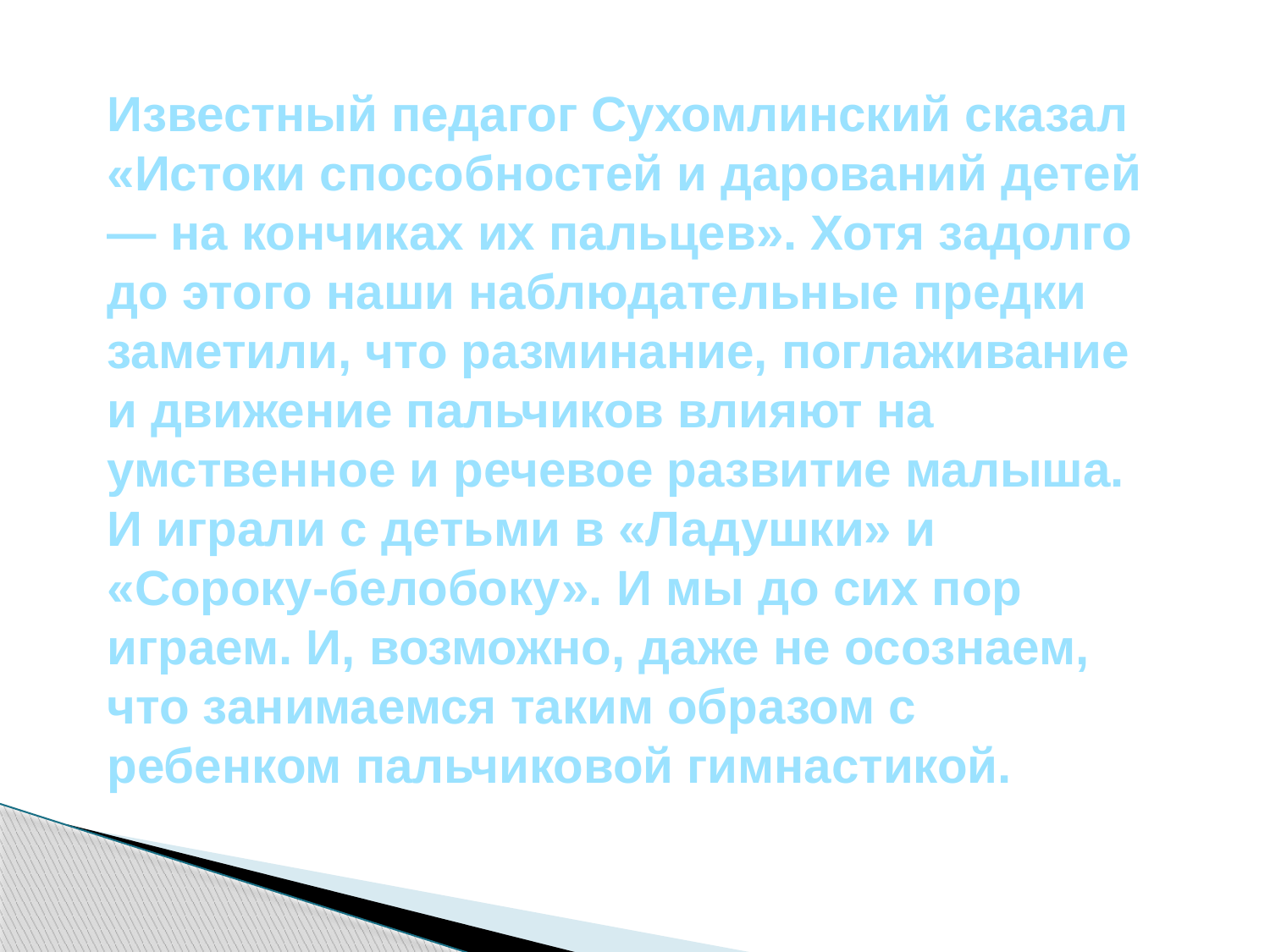

Известный педагог Сухомлинский сказал «Истоки способностей и дарований детей — на кончиках их пальцев». Хотя задолго до этого наши наблюдательные предки заметили, что разминание, поглаживание и движение пальчиков влияют на умственное и речевое развитие малыша. И играли с детьми в «Ладушки» и «Сороку-белобоку». И мы до сих пор играем. И, возможно, даже не осознаем, что занимаемся таким образом с ребенком пальчиковой гимнастикой.